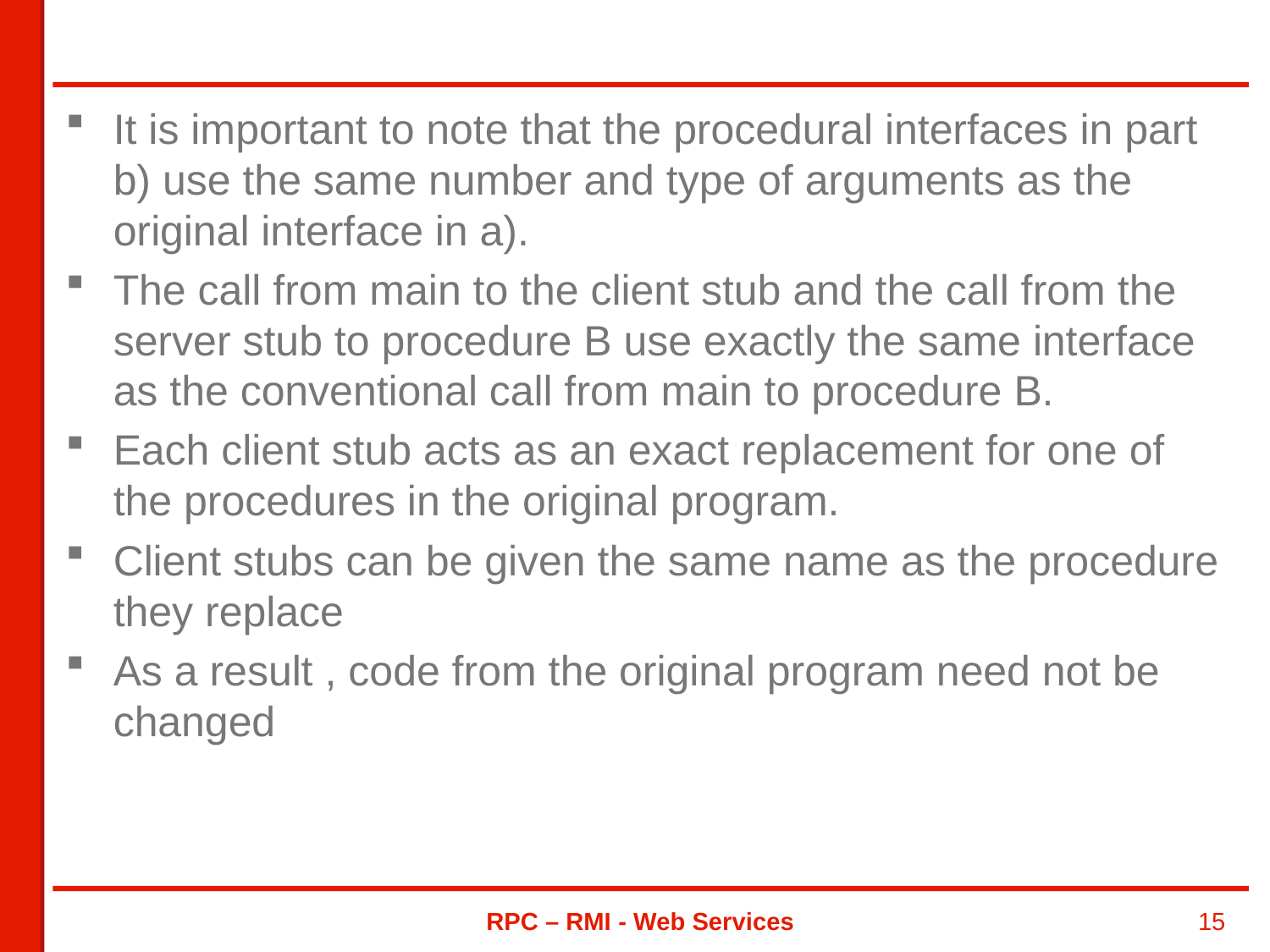

It is important to note that the procedural interfaces in part  b) use the same number and type of arguments as the original interface in a).
The call from main to the client stub and the call from the server stub to procedure B use exactly the same interface as the conventional call from main to procedure B.
Each client stub acts as an exact replacement for one of the procedures in the original program.
Client stubs can be given the same name as the procedure they replace
As a result , code from the original program need not be changed
RPC – RMI - Web Services